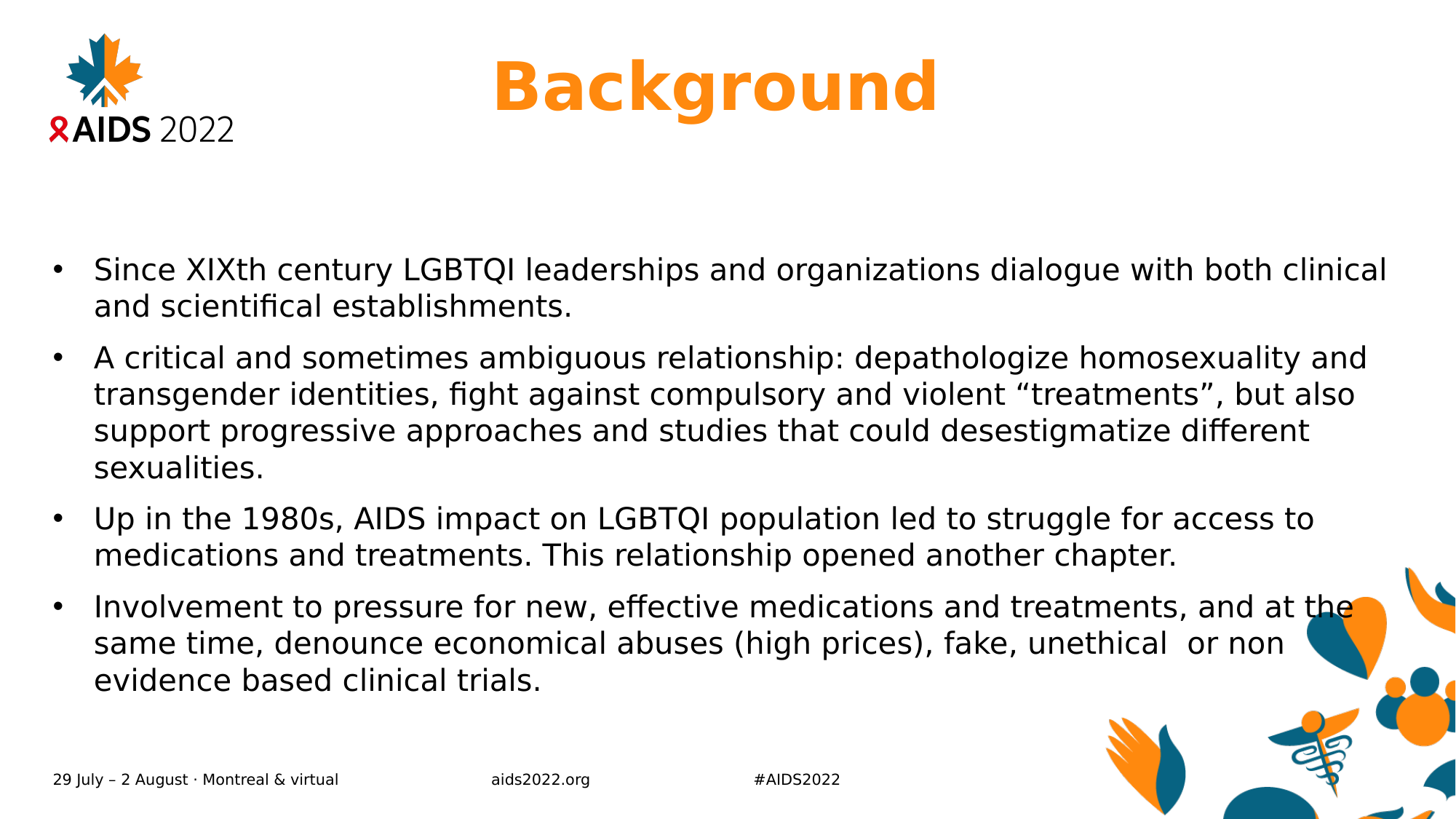

# Background
Since XIXth century LGBTQI leaderships and organizations dialogue with both clinical and scientifical establishments.
A critical and sometimes ambiguous relationship: depathologize homosexuality and transgender identities, fight against compulsory and violent “treatments”, but also support progressive approaches and studies that could desestigmatize different sexualities.
Up in the 1980s, AIDS impact on LGBTQI population led to struggle for access to medications and treatments. This relationship opened another chapter.
Involvement to pressure for new, effective medications and treatments, and at the same time, denounce economical abuses (high prices), fake, unethical  or non evidence based clinical trials.